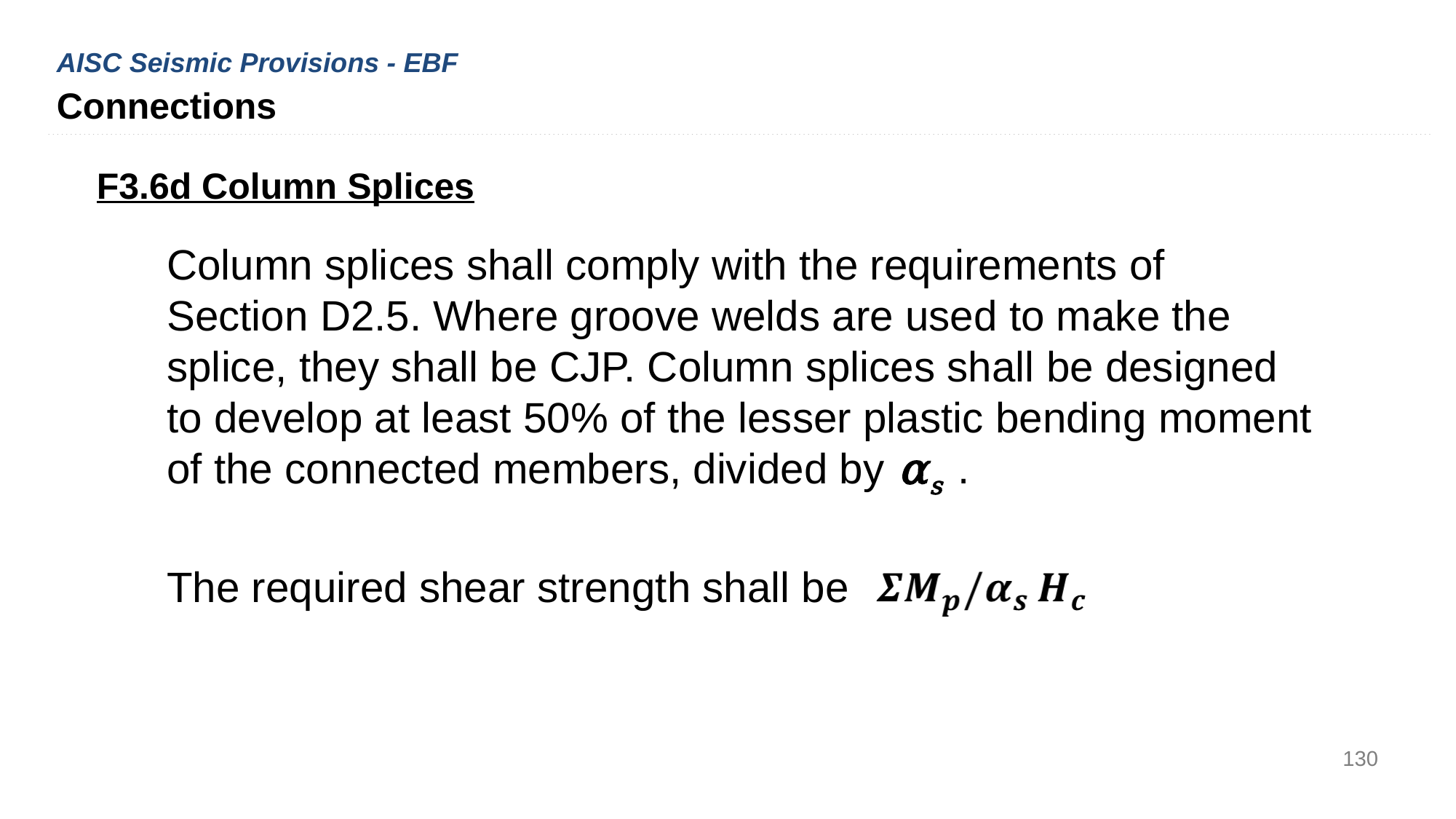

AISC Seismic Provisions - EBF
Connections
F3.6d Column Splices
Column splices shall comply with the requirements of Section D2.5. Where groove welds are used to make the splice, they shall be CJP. Column splices shall be designed to develop at least 50% of the lesser plastic bending moment of the connected members, divided by αs  .
The required shear strength shall be

130